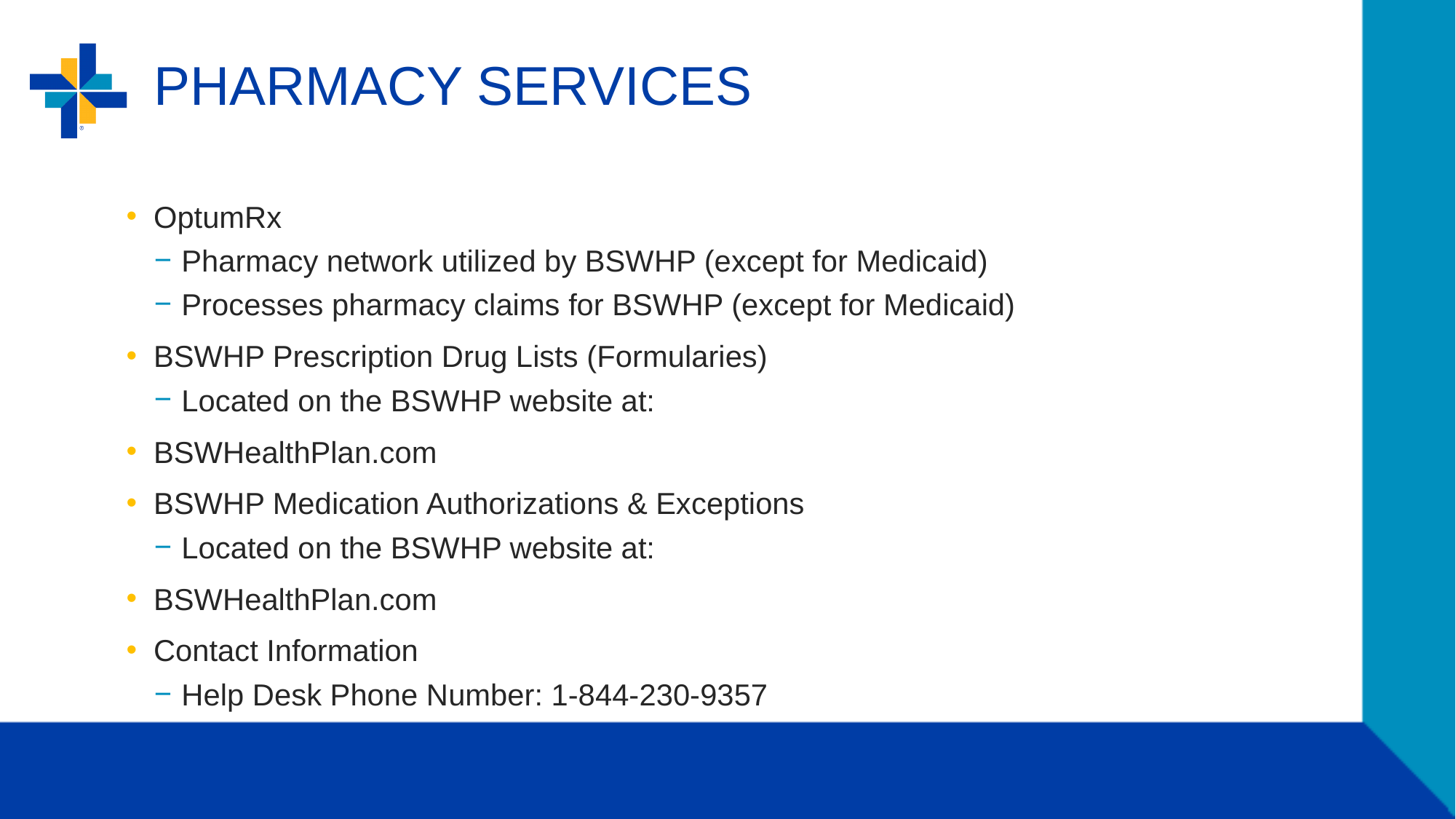

# PHARMACY SERVICES
OptumRx
Pharmacy network utilized by BSWHP (except for Medicaid)
Processes pharmacy claims for BSWHP (except for Medicaid)
BSWHP Prescription Drug Lists (Formularies)
Located on the BSWHP website at:
BSWHealthPlan.com
BSWHP Medication Authorizations & Exceptions
Located on the BSWHP website at:
BSWHealthPlan.com
Contact Information
Help Desk Phone Number: 1-844-230-9357